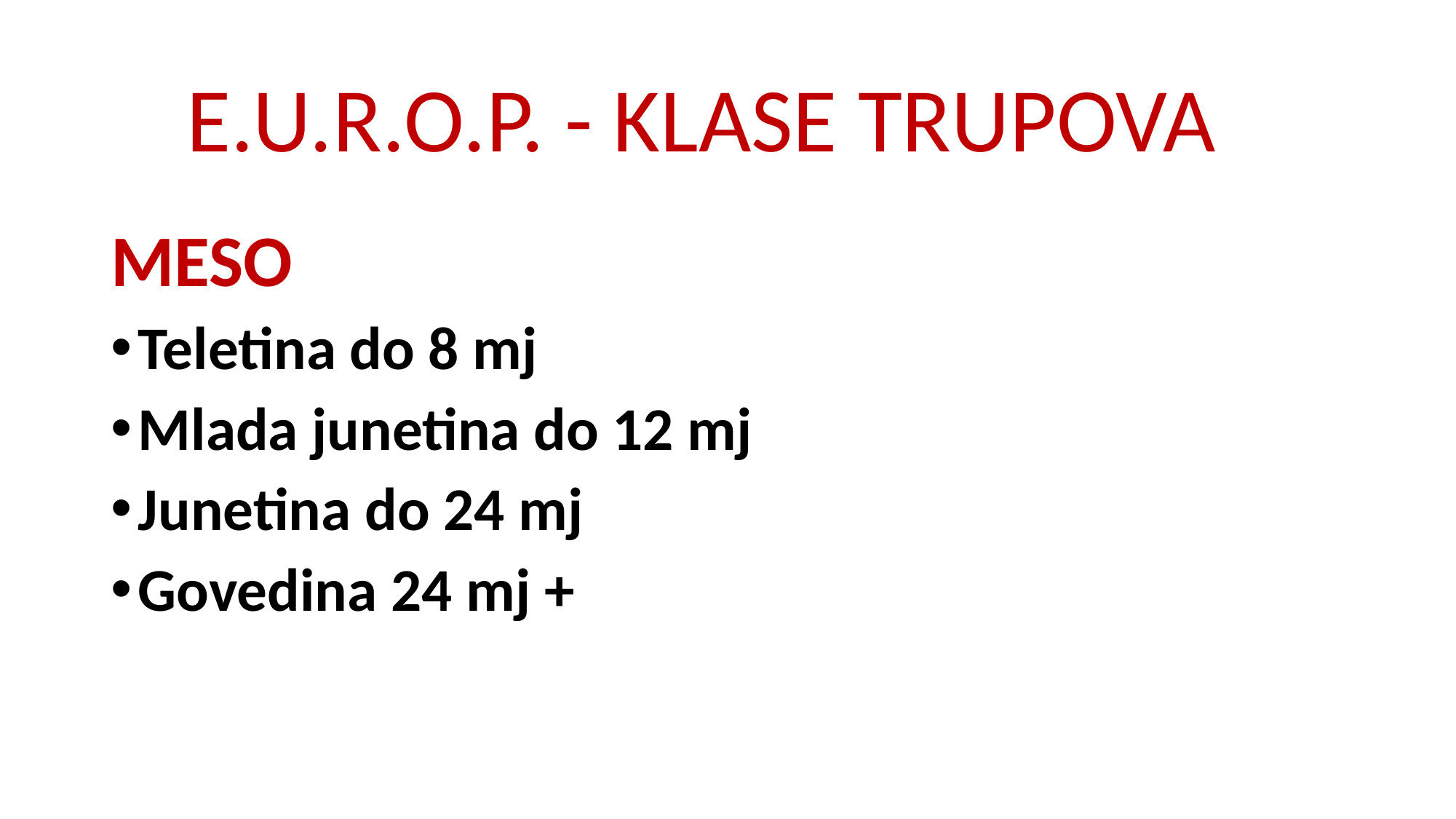

# E.U.R.O.P. - KLASE TRUPOVA
MESO
Teletina do 8 mj
Mlada junetina do 12 mj
Junetina do 24 mj
Govedina 24 mj +